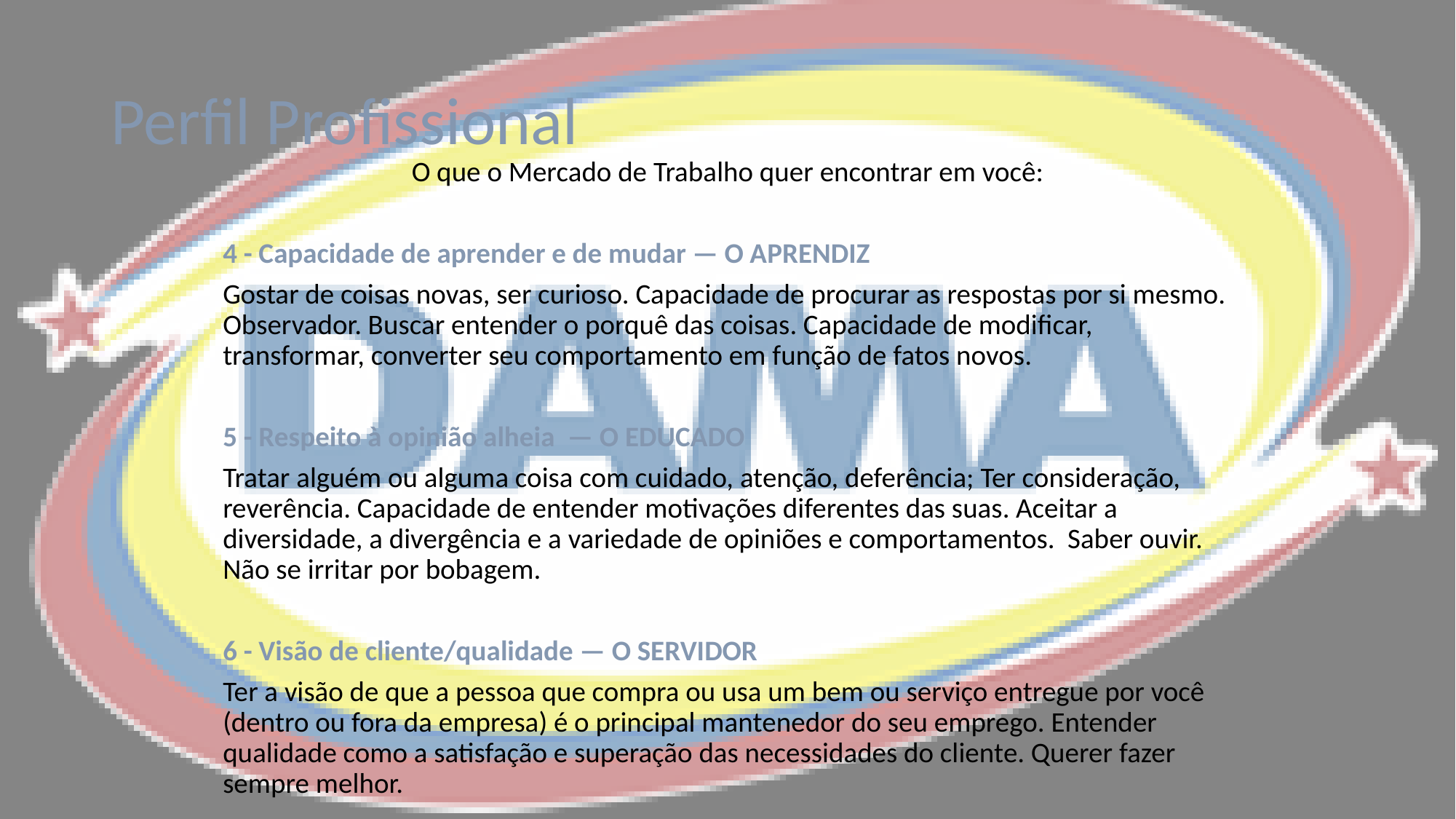

# Perfil Profissional
O que o Mercado de Trabalho quer encontrar em você:

4 - Capacidade de aprender e de mudar — O APRENDIZ
Gostar de coisas novas, ser curioso. Capacidade de procurar as respostas por si mesmo. Observador. Buscar entender o porquê das coisas. Capacidade de modificar, transformar, converter seu comportamento em função de fatos novos.

5 - Respeito à opinião alheia  — O EDUCADO
Tratar alguém ou alguma coisa com cuidado, atenção, deferência; Ter consideração, reverência. Capacidade de entender motivações diferentes das suas. Aceitar a diversidade, a divergência e a variedade de opiniões e comportamentos.  Saber ouvir. Não se irritar por bobagem.

6 - Visão de cliente/qualidade — O SERVIDOR
Ter a visão de que a pessoa que compra ou usa um bem ou serviço entregue por você (dentro ou fora da empresa) é o principal mantenedor do seu emprego. Entender qualidade como a satisfação e superação das necessidades do cliente. Querer fazer sempre melhor.